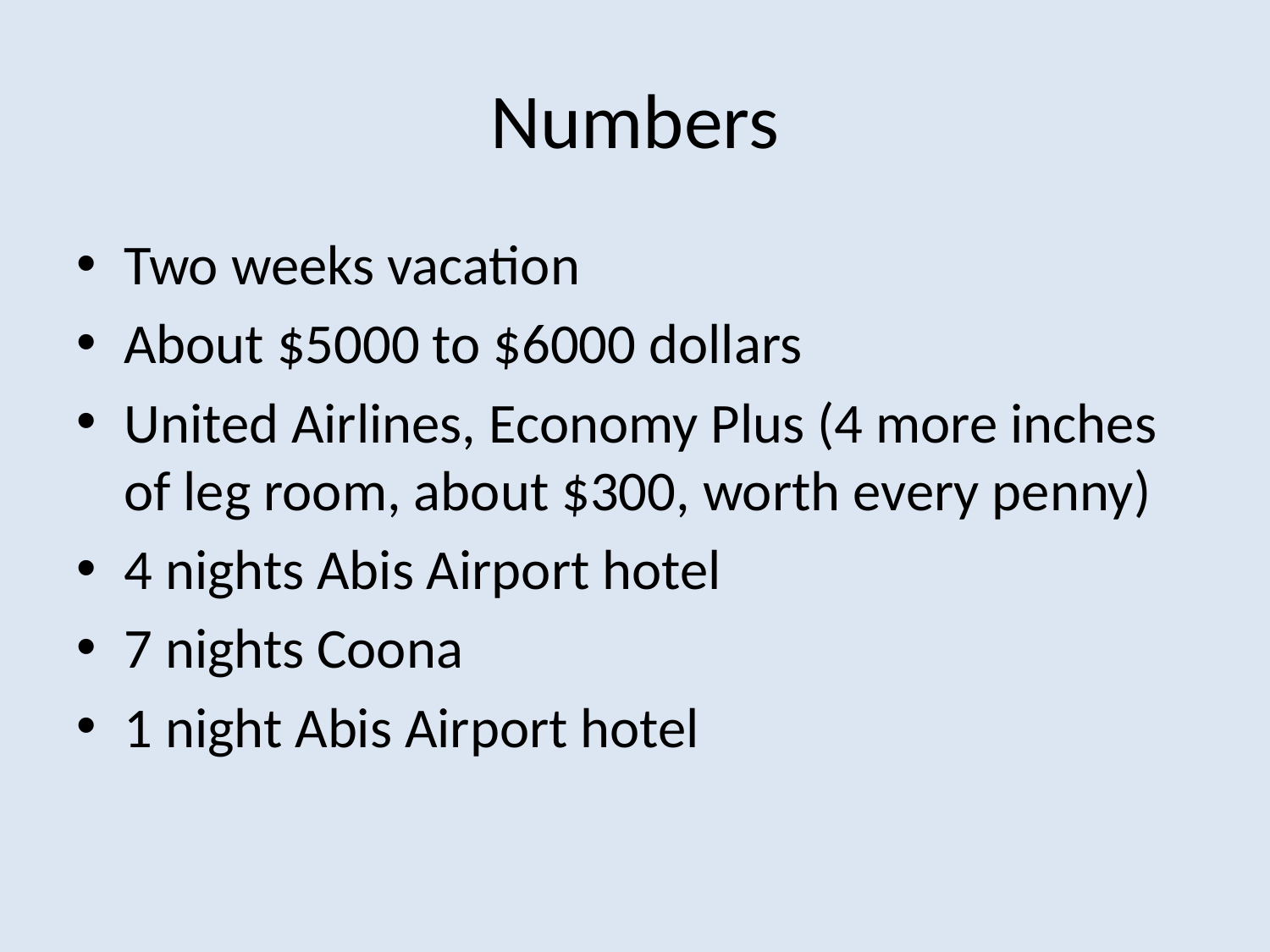

# Numbers
Two weeks vacation
About $5000 to $6000 dollars
United Airlines, Economy Plus (4 more inches of leg room, about $300, worth every penny)
4 nights Abis Airport hotel
7 nights Coona
1 night Abis Airport hotel